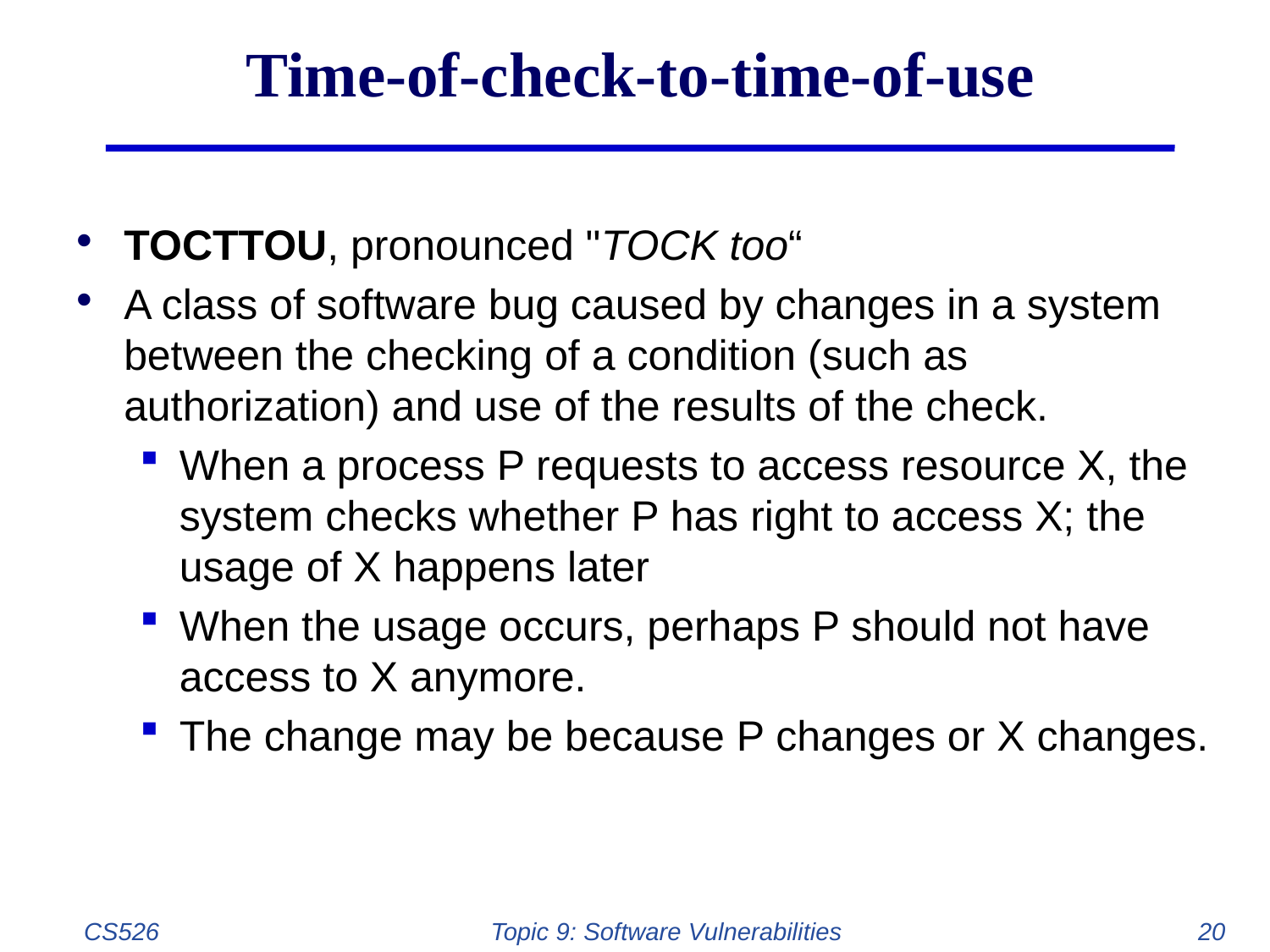

# Time-of-check-to-time-of-use
TOCTTOU, pronounced "TOCK too“
A class of software bug caused by changes in a system between the checking of a condition (such as authorization) and use of the results of the check.
When a process P requests to access resource X, the system checks whether P has right to access X; the usage of X happens later
When the usage occurs, perhaps P should not have access to X anymore.
The change may be because P changes or X changes.
CS526
Topic 9: Software Vulnerabilities
20